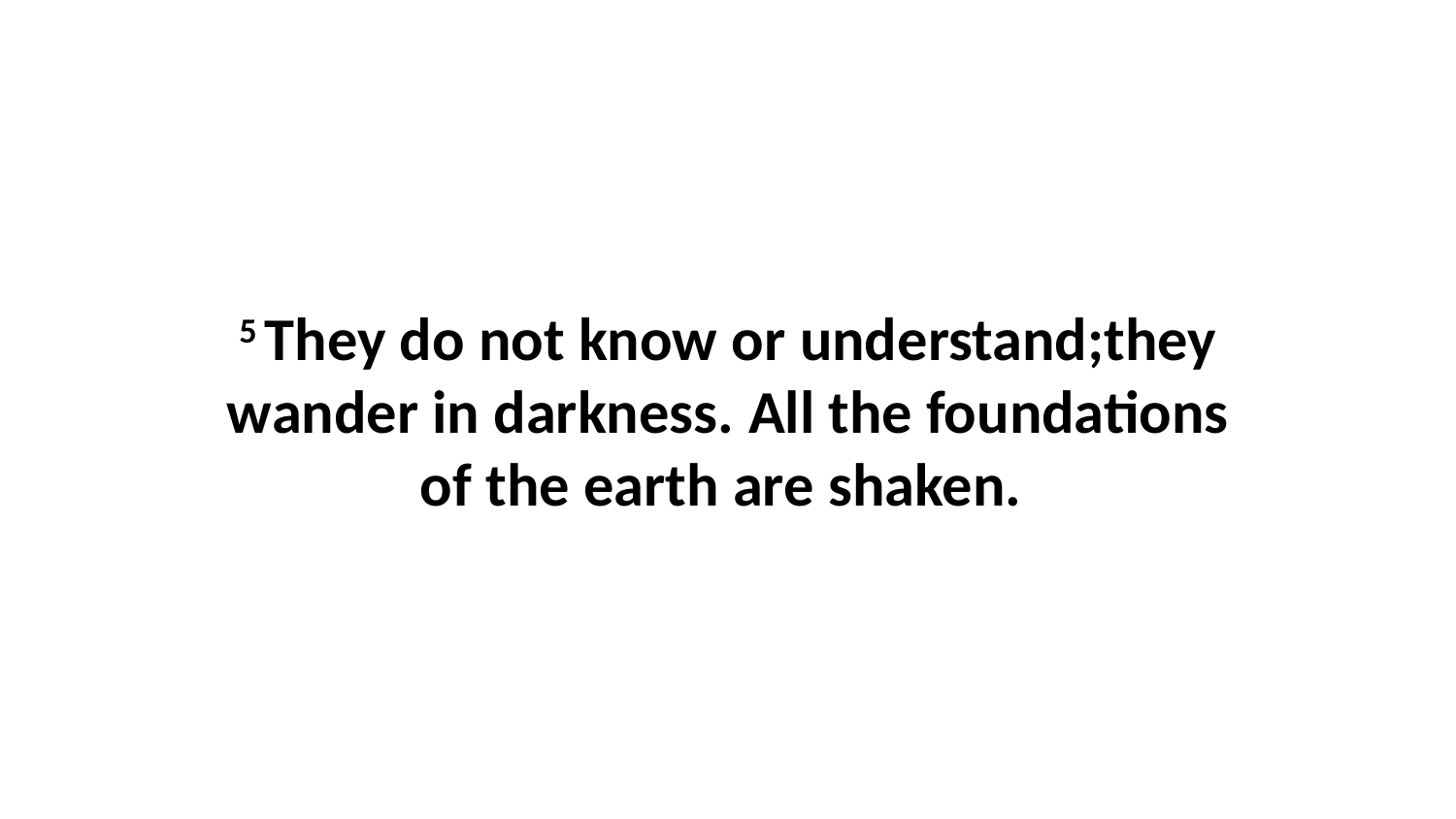

5 They do not know or understand;they wander in darkness. All the foundations of the earth are shaken.